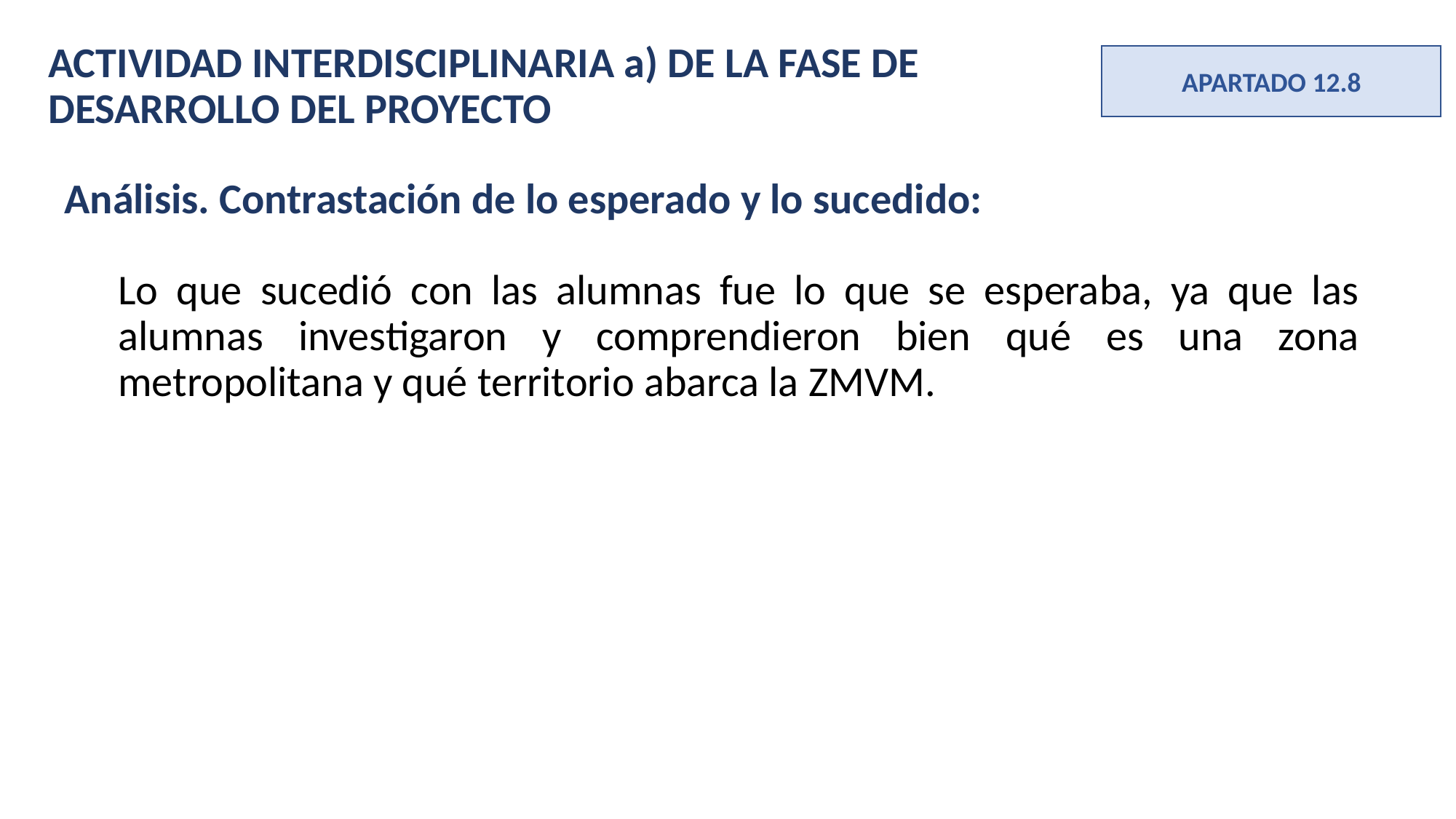

ACTIVIDAD INTERDISCIPLINARIA a) DE LA FASE DE DESARROLLO DEL PROYECTO
APARTADO 12.8
Análisis. Contrastación de lo esperado y lo sucedido:

Lo que sucedió con las alumnas fue lo que se esperaba, ya que las alumnas investigaron y comprendieron bien qué es una zona metropolitana y qué territorio abarca la ZMVM.